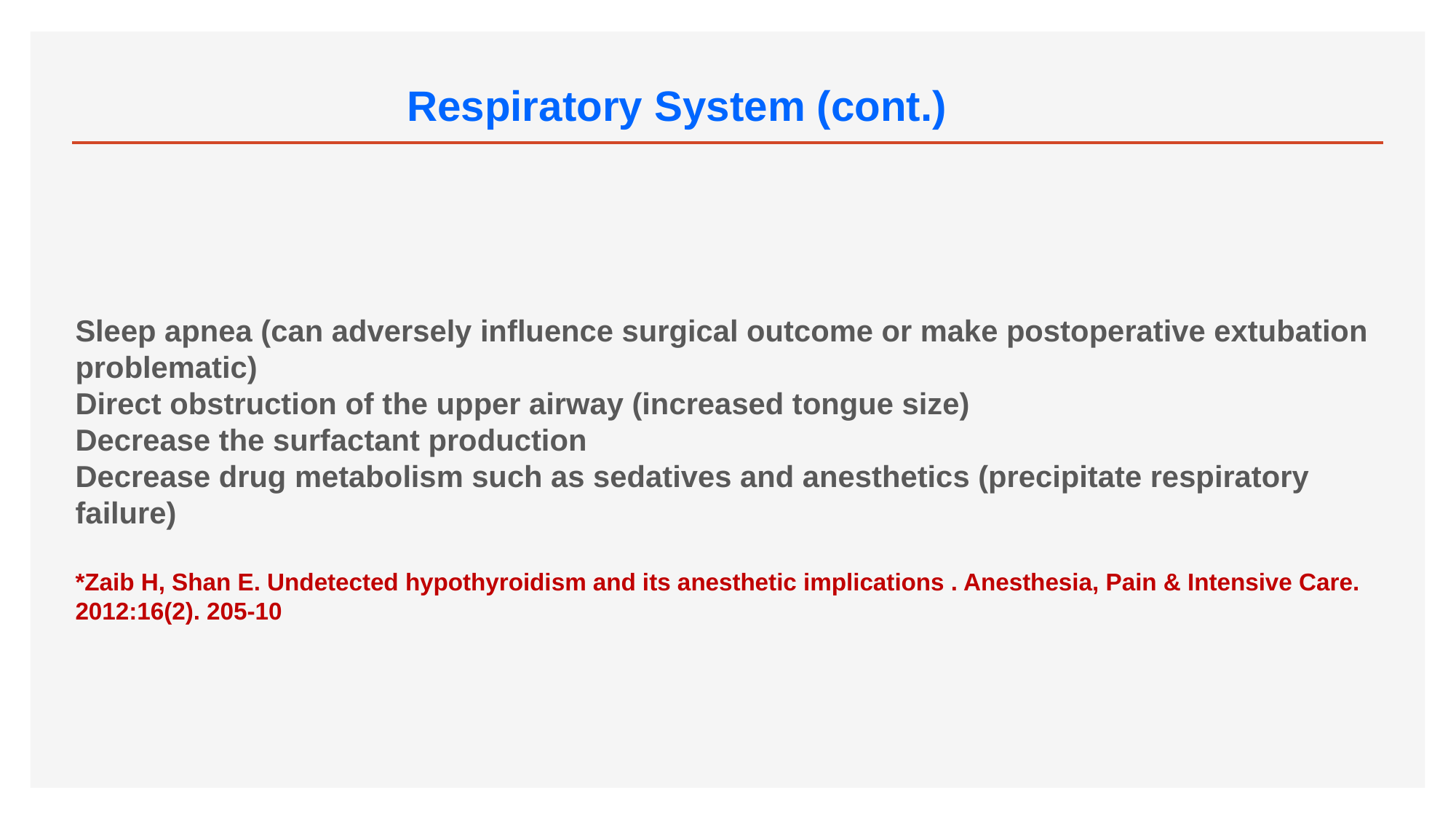

# Respiratory System (cont.)
Sleep apnea (can adversely influence surgical outcome or make postoperative extubation problematic)
Direct obstruction of the upper airway (increased tongue size)
Decrease the surfactant production
Decrease drug metabolism such as sedatives and anesthetics (precipitate respiratory failure)

*Zaib H, Shan E. Undetected hypothyroidism and its anesthetic implications . Anesthesia, Pain & Intensive Care. 2012:16(2). 205-10